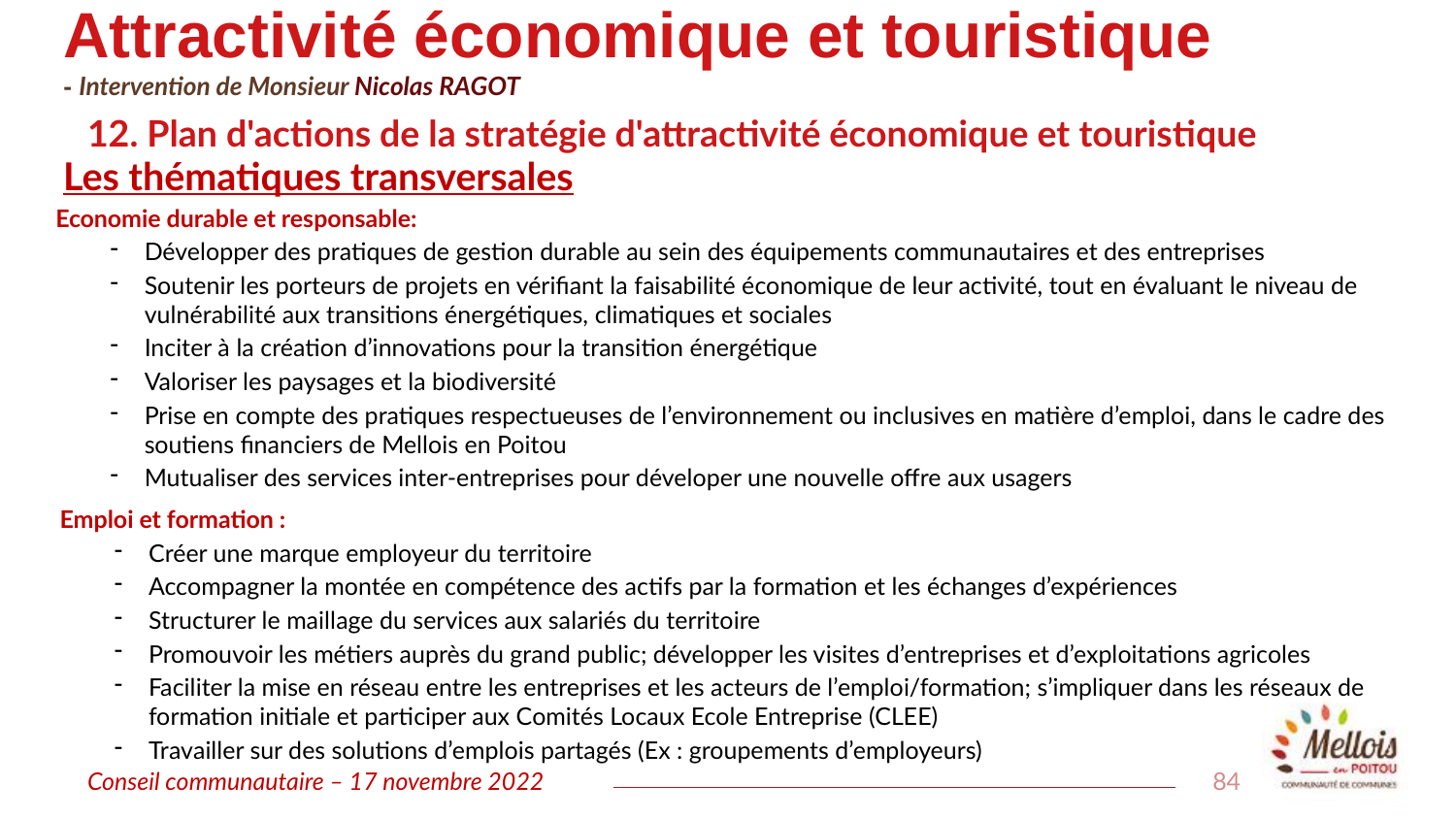

# Attractivité économique et touristique - Intervention de Monsieur Nicolas RAGOT
12. Plan d'actions de la stratégie d'attractivité économique et touristique

Les thématiques transversales

Economie durable et responsable:
Développer des pratiques de gestion durable au sein des équipements communautaires et des entreprises
Soutenir les porteurs de projets en vérifiant la faisabilité économique de leur activité, tout en évaluant le niveau de vulnérabilité aux transitions énergétiques, climatiques et sociales
Inciter à la création d’innovations pour la transition énergétique
Valoriser les paysages et la biodiversité
Prise en compte des pratiques respectueuses de l’environnement ou inclusives en matière d’emploi, dans le cadre des soutiens financiers de Mellois en Poitou
Mutualiser des services inter-entreprises pour déveloper une nouvelle offre aux usagers

Emploi et formation :
Créer une marque employeur du territoire
Accompagner la montée en compétence des actifs par la formation et les échanges d’expériences
Structurer le maillage du services aux salariés du territoire
Promouvoir les métiers auprès du grand public; développer les visites d’entreprises et d’exploitations agricoles
Faciliter la mise en réseau entre les entreprises et les acteurs de l’emploi/formation; s’impliquer dans les réseaux de formation initiale et participer aux Comités Locaux Ecole Entreprise (CLEE)
Travailler sur des solutions d’emplois partagés (Ex : groupements d’employeurs)

Conseil communautaire – 17 novembre 2022
84